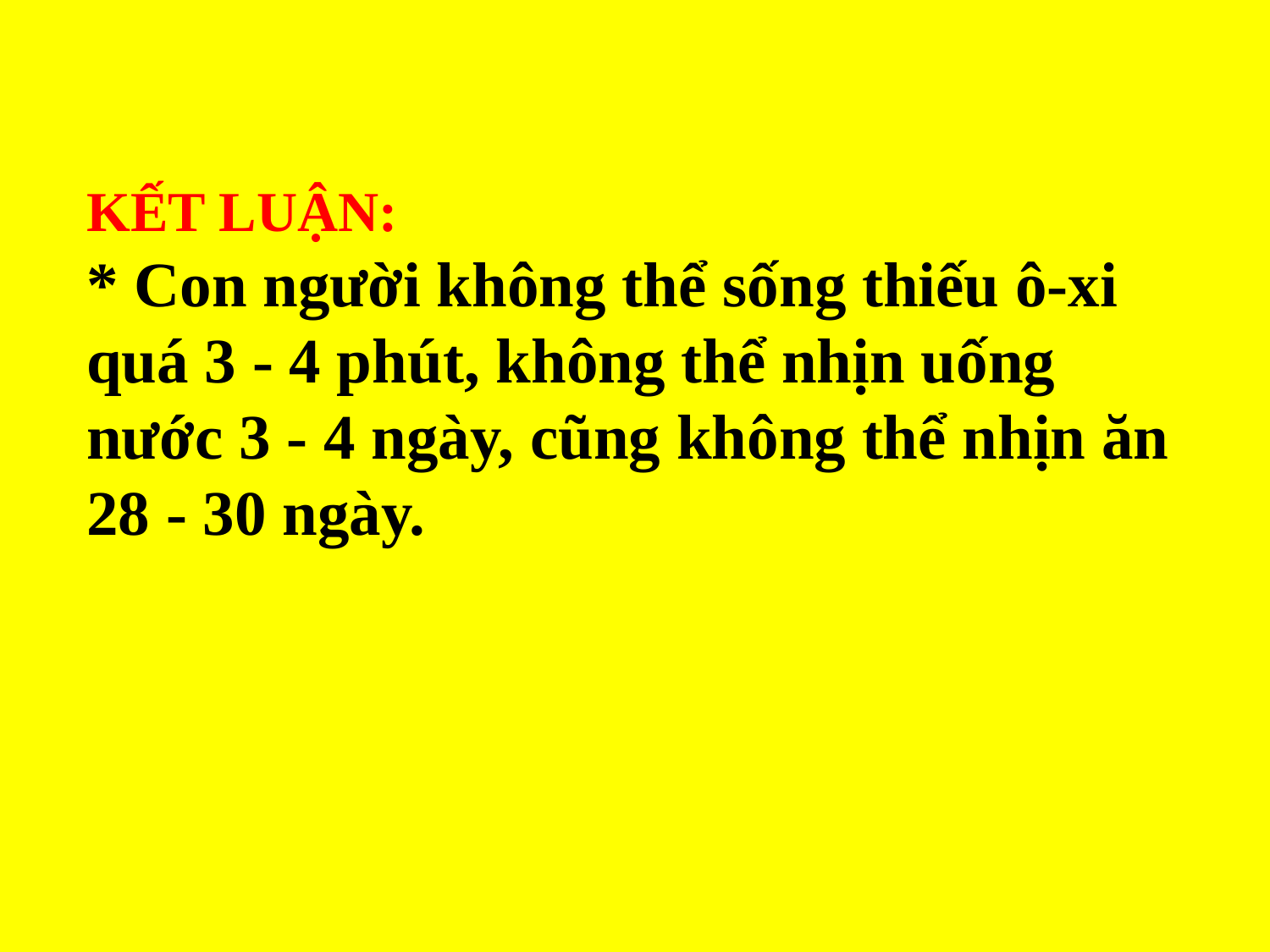

KẾT LUẬN:
* Con người không thể sống thiếu ô-xi quá 3 - 4 phút, không thể nhịn uống nước 3 - 4 ngày, cũng không thể nhịn ăn 28 - 30 ngày.